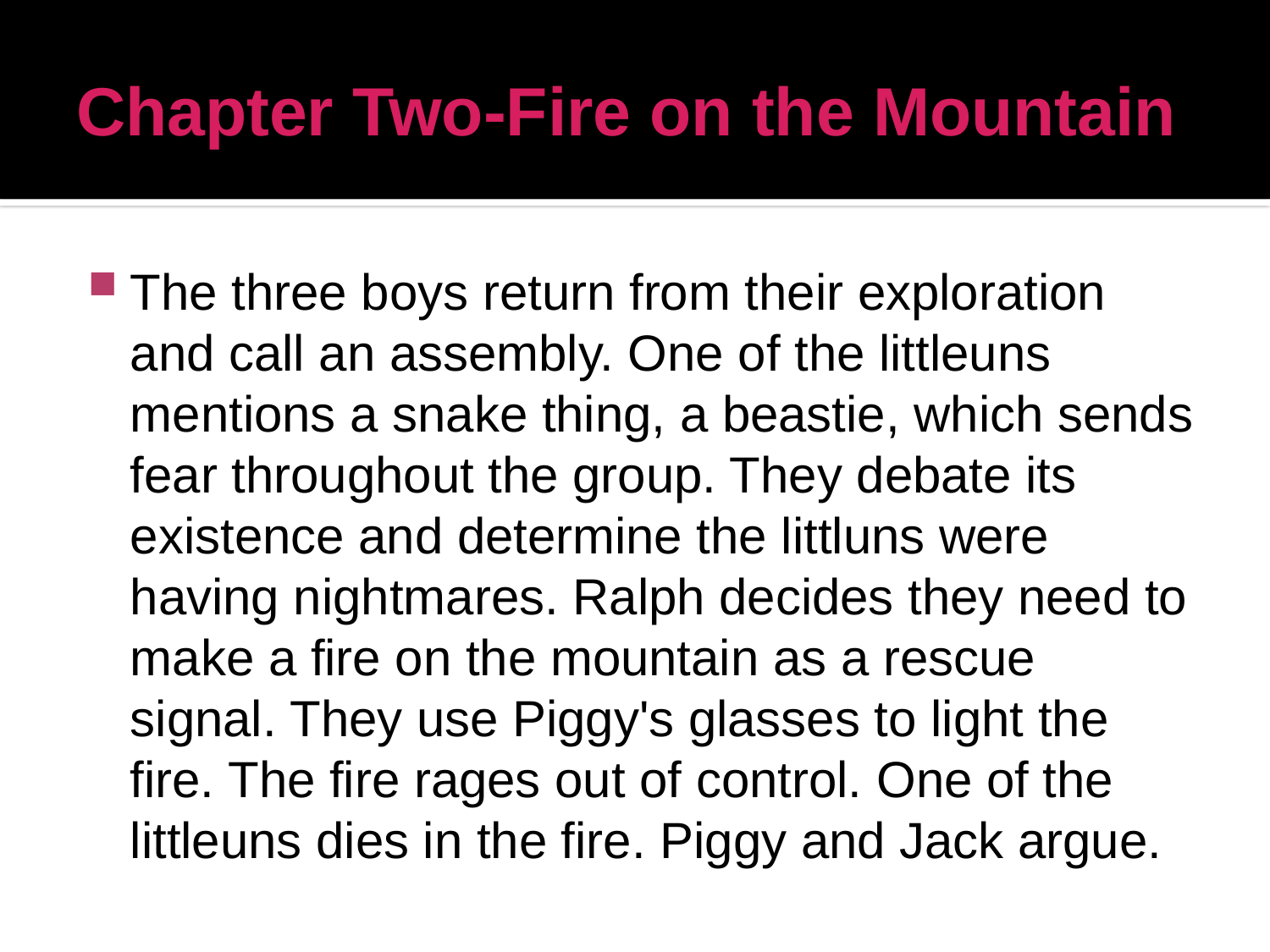

# Chapter Two-Fire on the Mountain
The three boys return from their exploration and call an assembly. One of the littleuns mentions a snake thing, a beastie, which sends fear throughout the group. They debate its existence and determine the littluns were having nightmares. Ralph decides they need to make a fire on the mountain as a rescue signal. They use Piggy's glasses to light the fire. The fire rages out of control. One of the littleuns dies in the fire. Piggy and Jack argue.